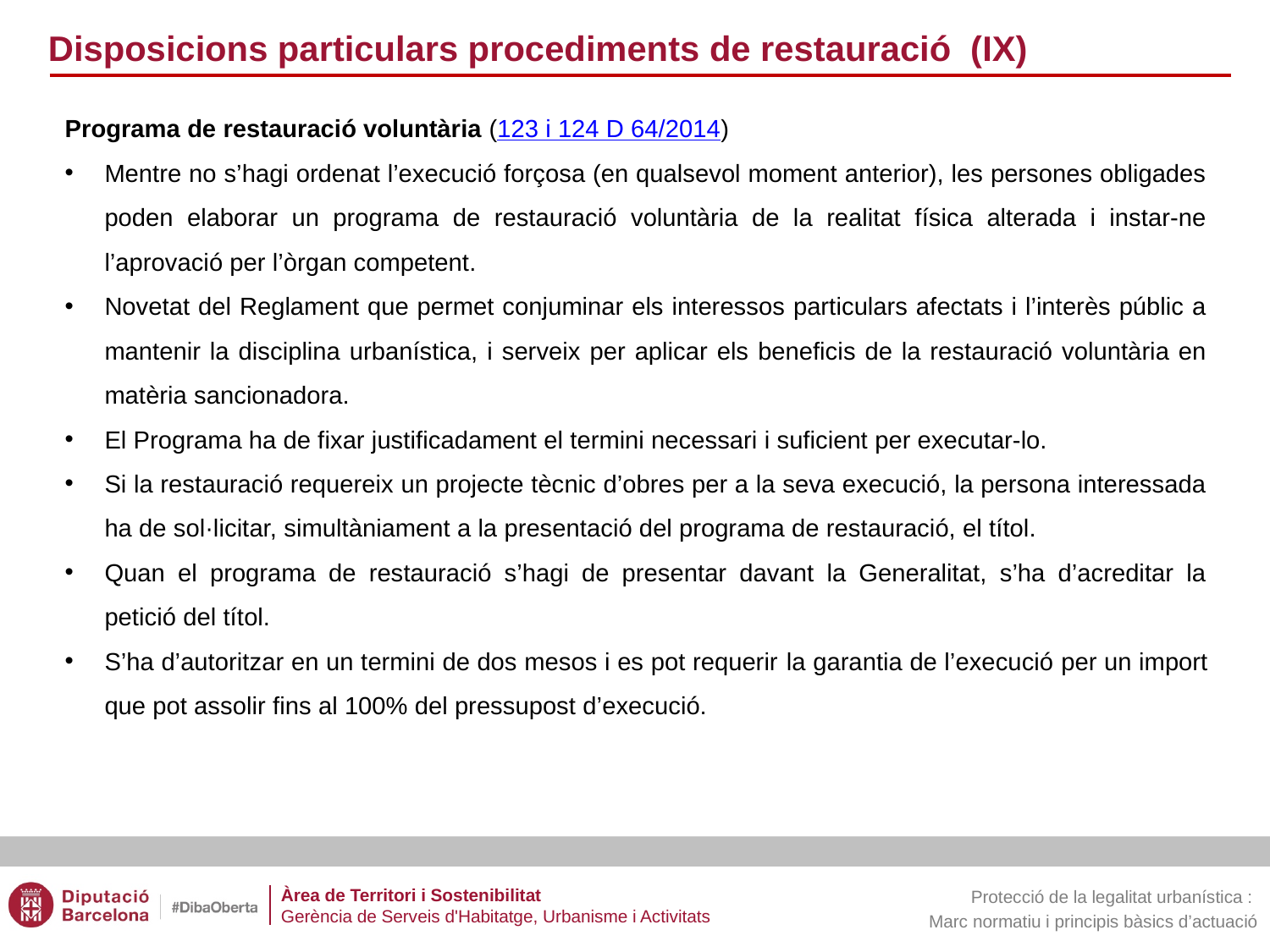

Disposicions particulars procediments de restauració  (IX)
Programa de restauració voluntària (123 i 124 D 64/2014)
Mentre no s’hagi ordenat l’execució forçosa (en qualsevol moment anterior), les persones obligades poden elaborar un programa de restauració voluntària de la realitat física alterada i instar-ne l’aprovació per l’òrgan competent.
Novetat del Reglament que permet conjuminar els interessos particulars afectats i l’interès públic a mantenir la disciplina urbanística, i serveix per aplicar els beneficis de la restauració voluntària en matèria sancionadora.
El Programa ha de fixar justificadament el termini necessari i suficient per executar-lo.
Si la restauració requereix un projecte tècnic d’obres per a la seva execució, la persona interessada ha de sol·licitar, simultàniament a la presentació del programa de restauració, el títol.
Quan el programa de restauració s’hagi de presentar davant la Generalitat, s’ha d’acreditar la petició del títol.
S’ha d’autoritzar en un termini de dos mesos i es pot requerir la garantia de l’execució per un import que pot assolir fins al 100% del pressupost d’execució.